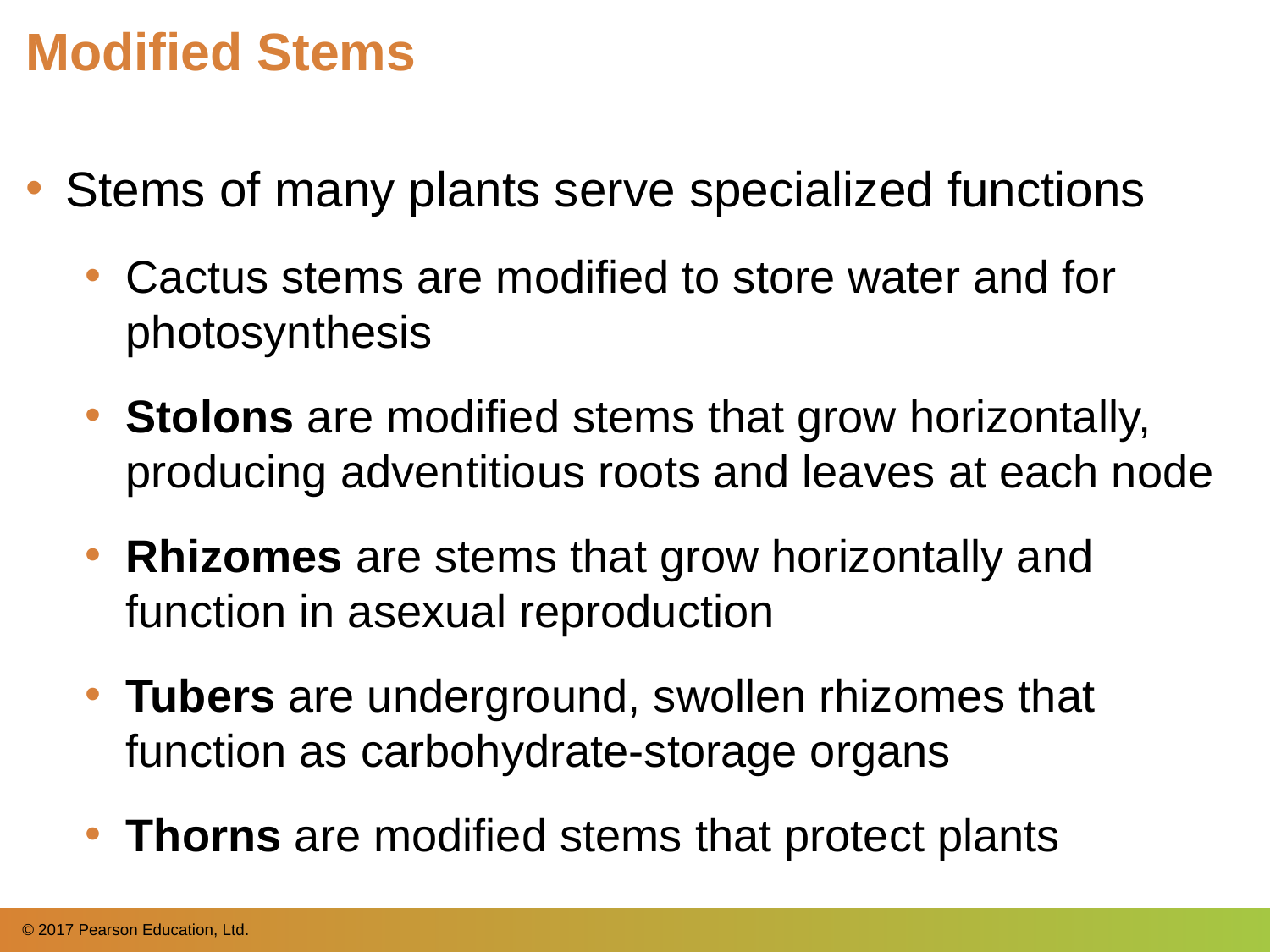

# Modified Stems
Stems of many plants serve specialized functions
Cactus stems are modified to store water and for photosynthesis
Stolons are modified stems that grow horizontally, producing adventitious roots and leaves at each node
Rhizomes are stems that grow horizontally and function in asexual reproduction
Tubers are underground, swollen rhizomes that function as carbohydrate-storage organs
Thorns are modified stems that protect plants